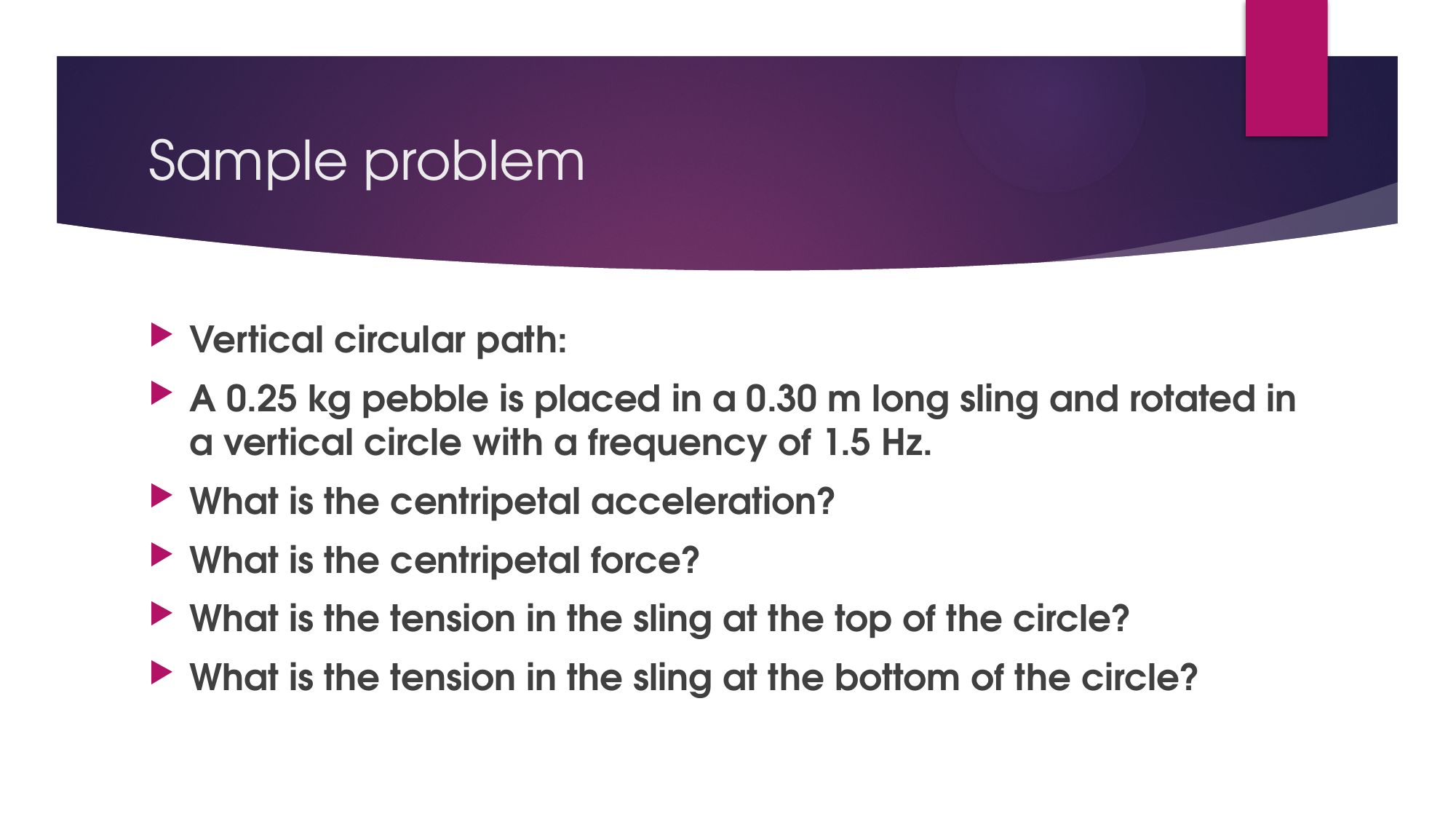

# Sample problem
Vertical circular path:
A 0.25 kg pebble is placed in a 0.30 m long sling and rotated in a vertical circle with a frequency of 1.5 Hz.
What is the centripetal acceleration?
What is the centripetal force?
What is the tension in the sling at the top of the circle?
What is the tension in the sling at the bottom of the circle?